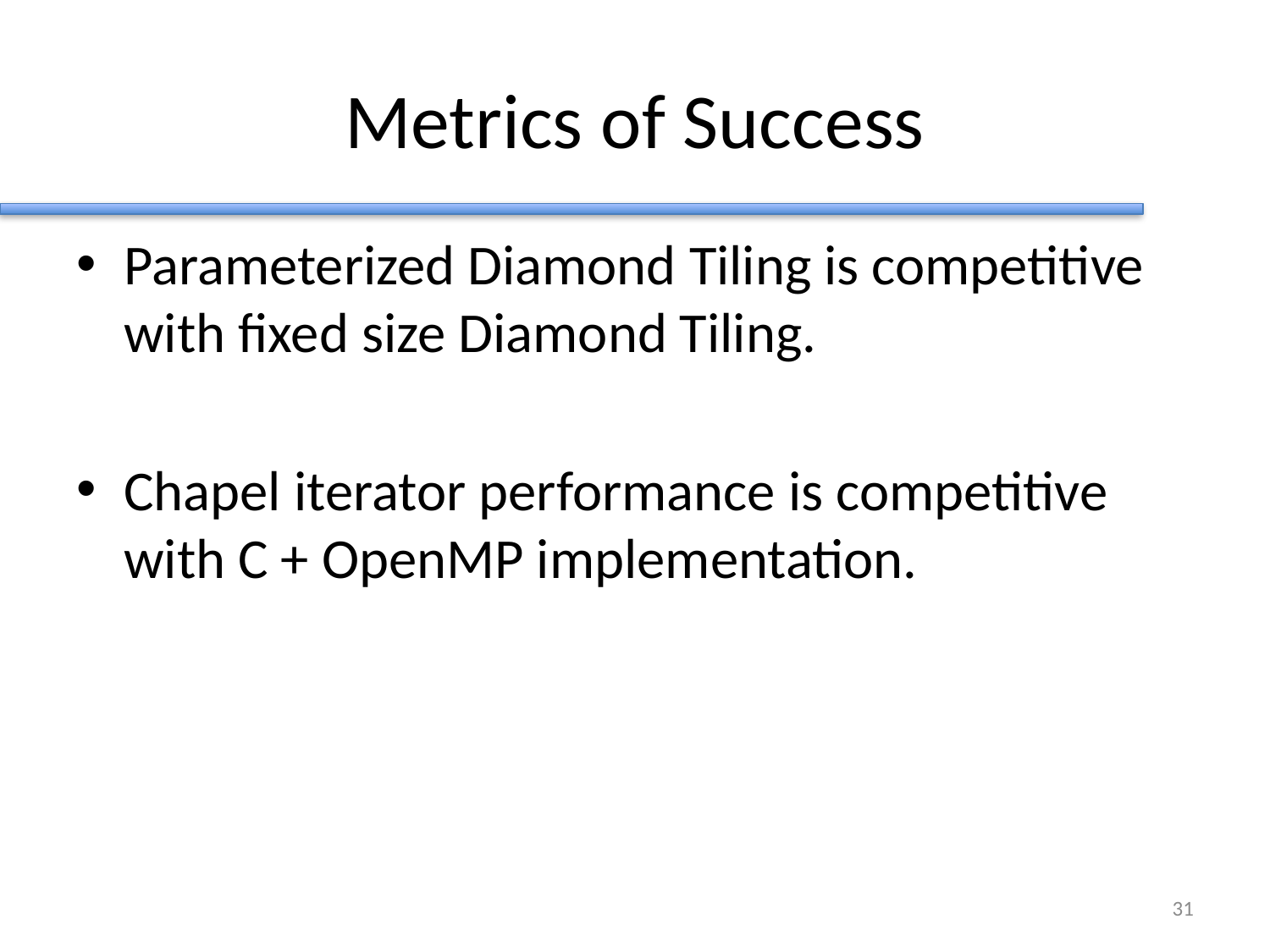

# Metrics of Success
Parameterized Diamond Tiling is competitive with fixed size Diamond Tiling.

Chapel iterator performance is competitive with C + OpenMP implementation.
31